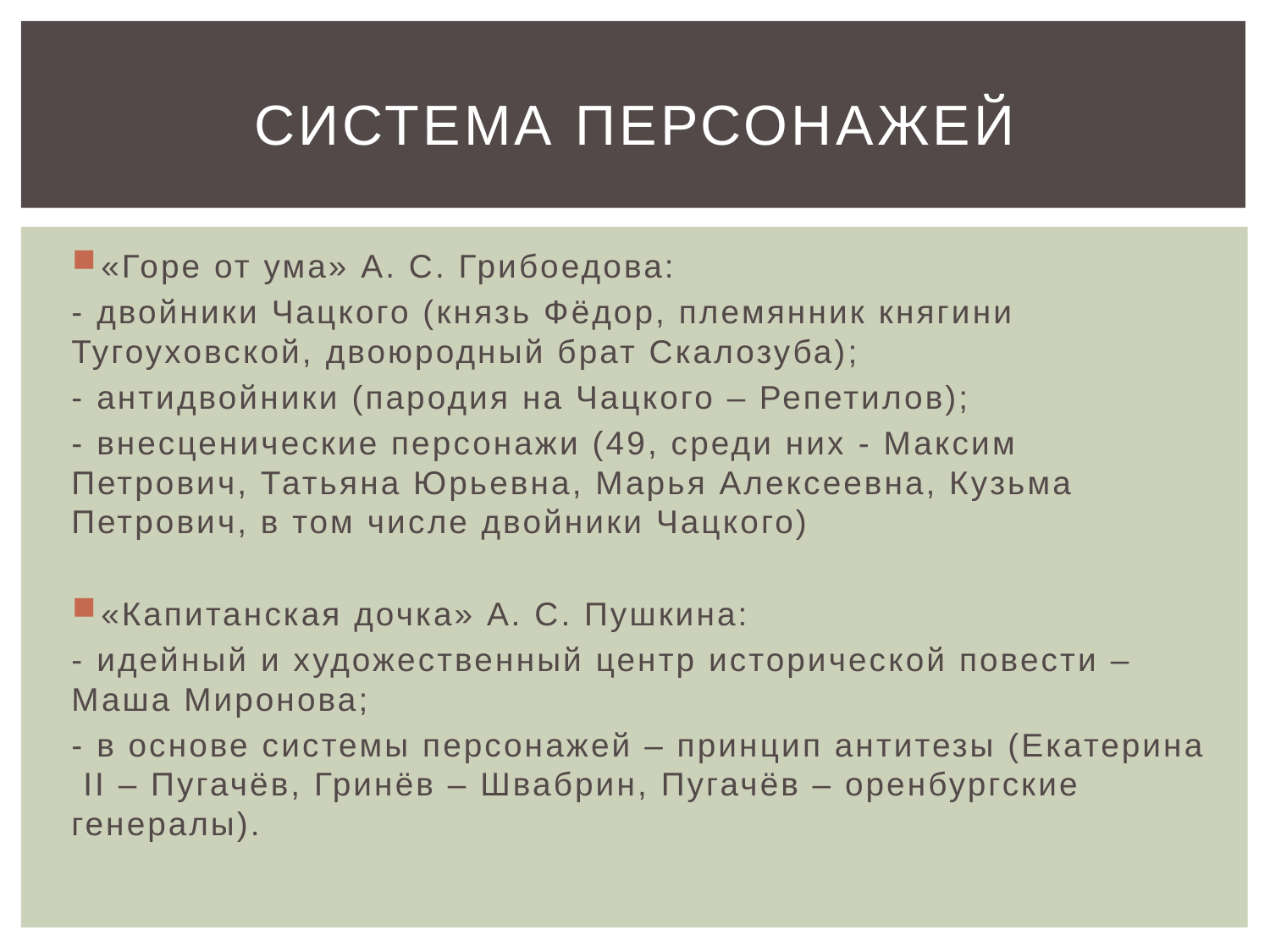

# Система персонажей
«Горе от ума» А. С. Грибоедова:
- двойники Чацкого (князь Фёдор, племянник княгини Тугоуховской, двоюродный брат Скалозуба);
- антидвойники (пародия на Чацкого – Репетилов);
- внесценические персонажи (49, среди них - Максим Петрович, Татьяна Юрьевна, Марья Алексеевна, Кузьма Петрович, в том числе двойники Чацкого)

«Капитанская дочка» А. С. Пушкина:
- идейный и художественный центр исторической повести – Маша Миронова;
- в основе системы персонажей – принцип антитезы (Екатерина  II – Пугачёв, Гринёв – Швабрин, Пугачёв – оренбургские генералы).